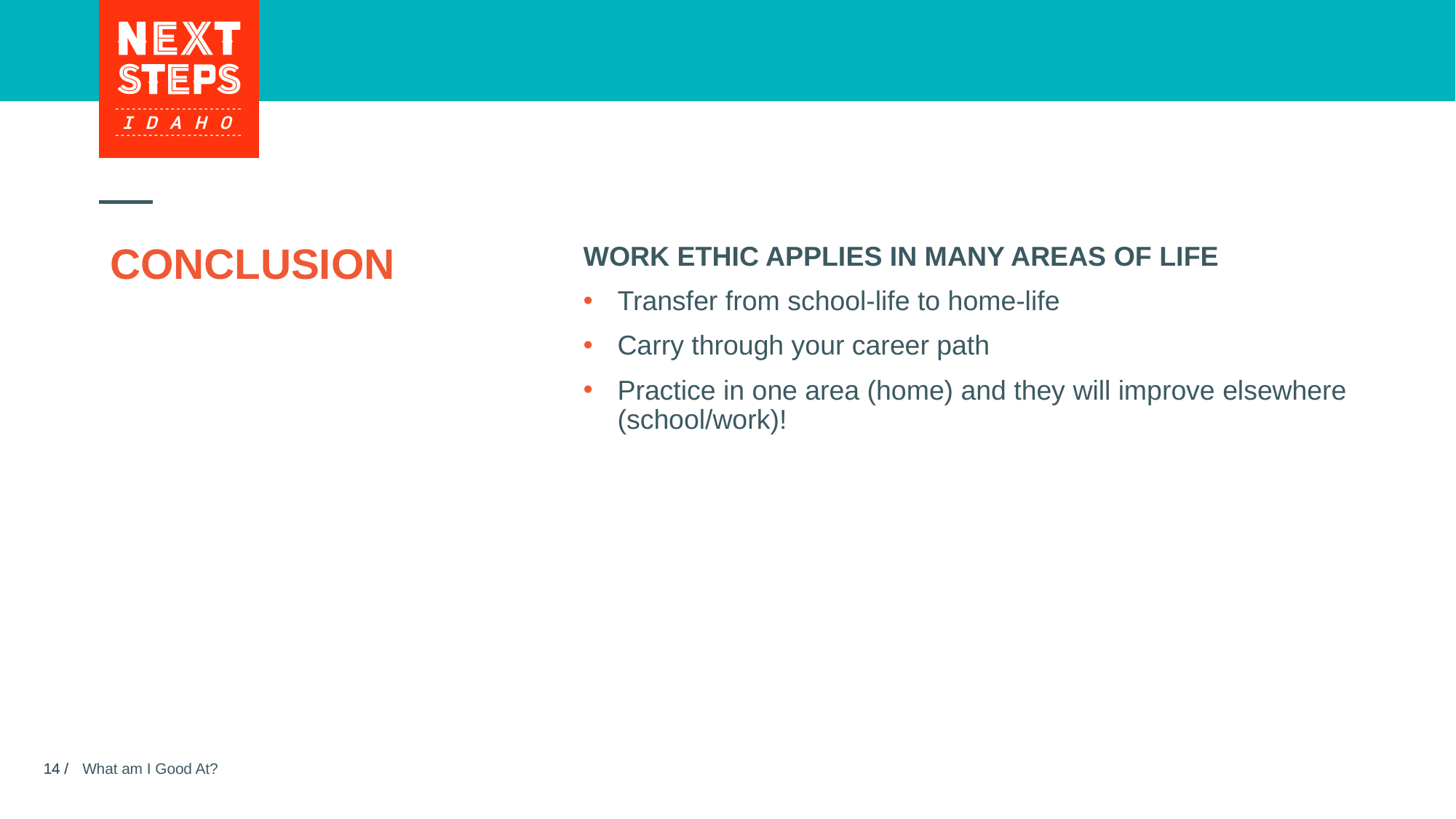

# CONCLUSION
WORK ETHIC APPLIES IN MANY AREAS OF LIFE
Transfer from school-life to home-life
Carry through your career path
Practice in one area (home) and they will improve elsewhere (school/work)!
What am I Good At?